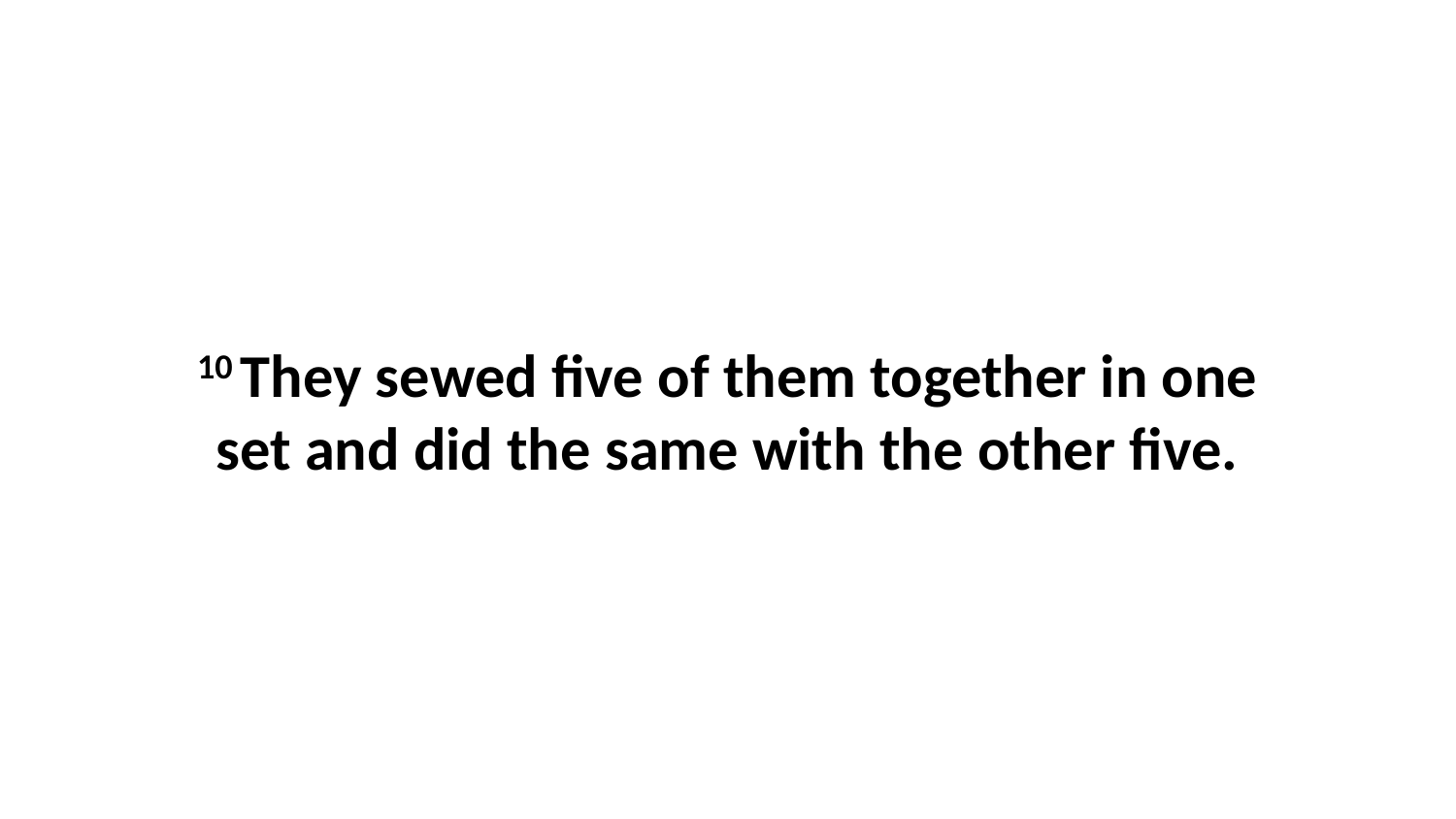

10 They sewed five of them together in one set and did the same with the other five.